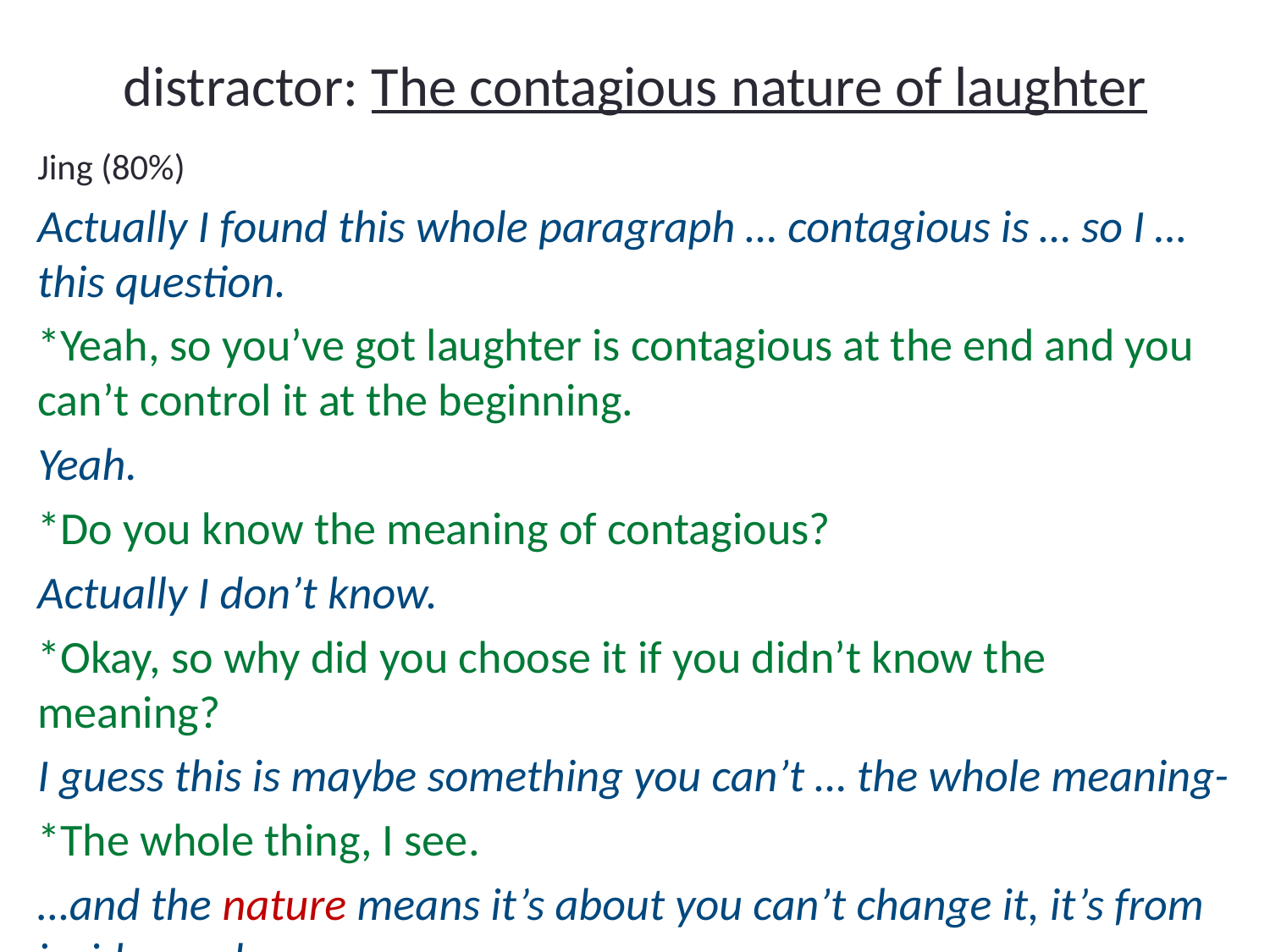

# distractor: The contagious nature of laughter
Jing (80%)
Actually I found this whole paragraph … contagious is … so I … this question.
*Yeah, so you’ve got laughter is contagious at the end and you can’t control it at the beginning.
Yeah.
*Do you know the meaning of contagious?
Actually I don’t know.
*Okay, so why did you choose it if you didn’t know the meaning?
I guess this is maybe something you can’t … the whole meaning-
*The whole thing, I see.
…and the nature means it’s about you can’t change it, it’s from inside, yeah.